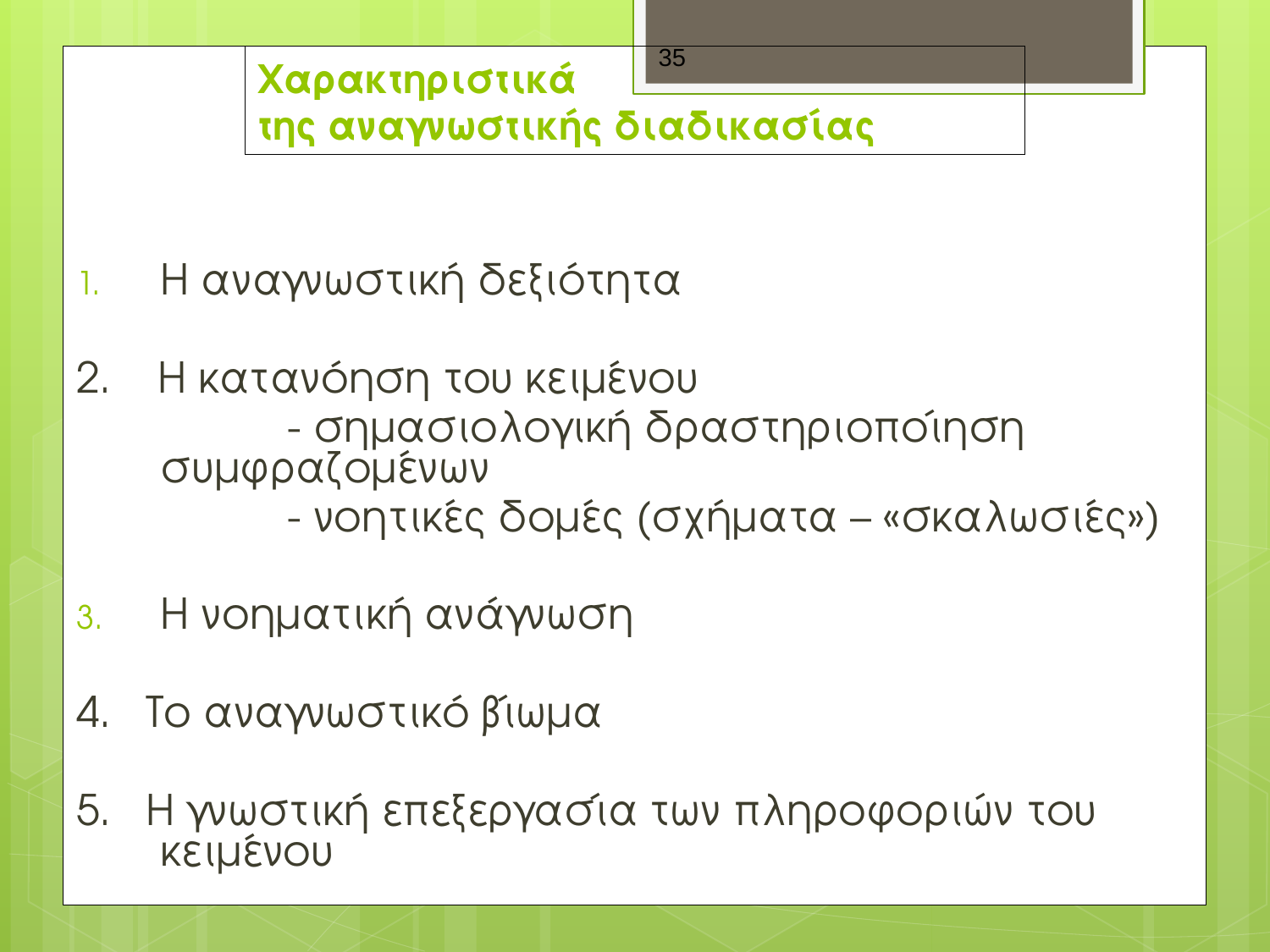

35
# Χαρακτηριστικά της αναγνωστικής διαδικασίας
Η αναγνωστική δεξιότητα

2.    H κατανόηση του κειμένου
		- σημασιολογική δραστηριοποίηση συμφραζομένων
		- νοητικές δομές (σχήματα – «σκαλωσιές»)

Η νοηματική ανάγνωση

4.   Το αναγνωστικό βίωμα

5.   Η γνωστική επεξεργασία των πληροφοριών του κειμένου